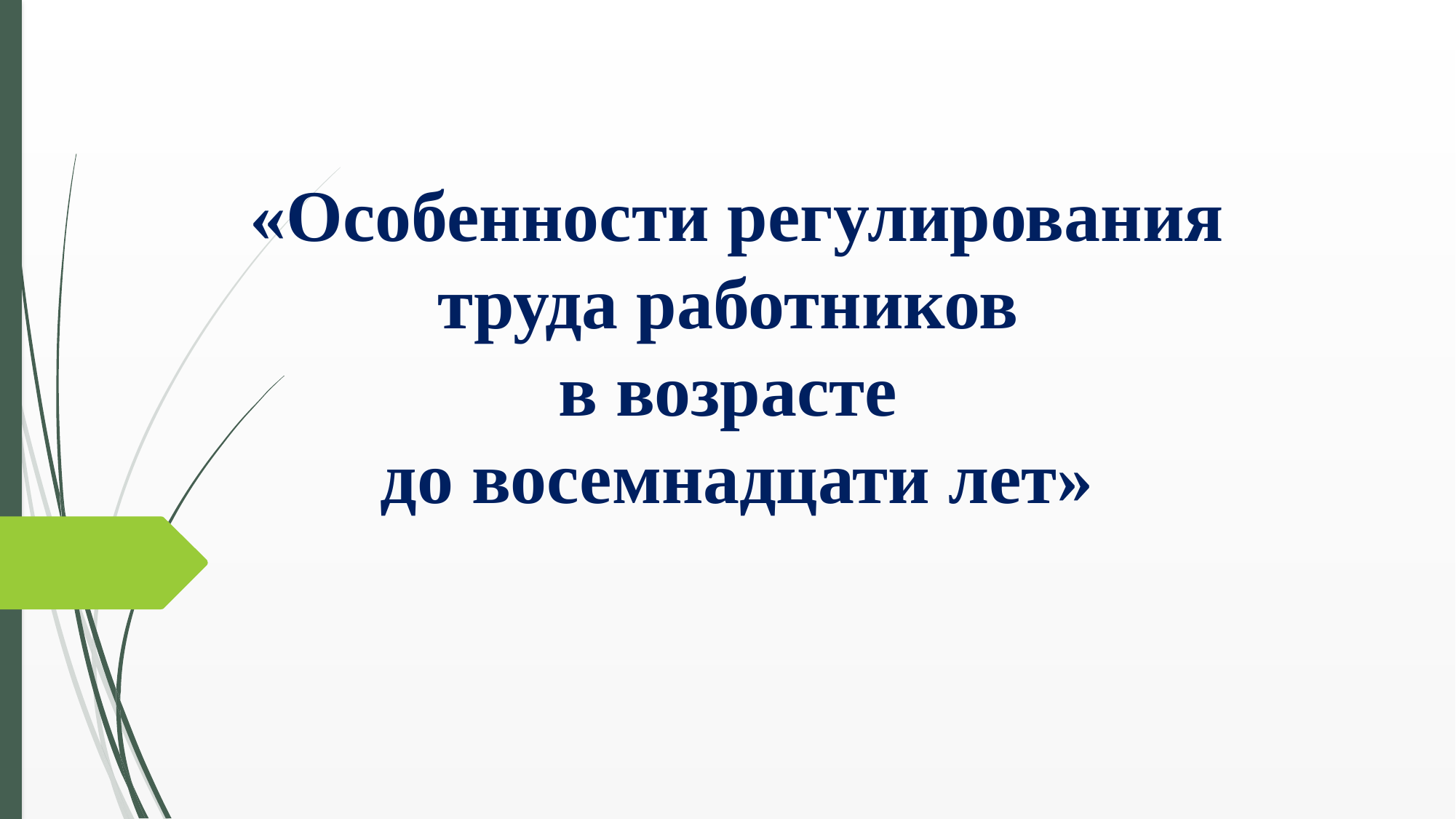

# «Особенности регулирования труда работников в возрасте до восемнадцати лет»